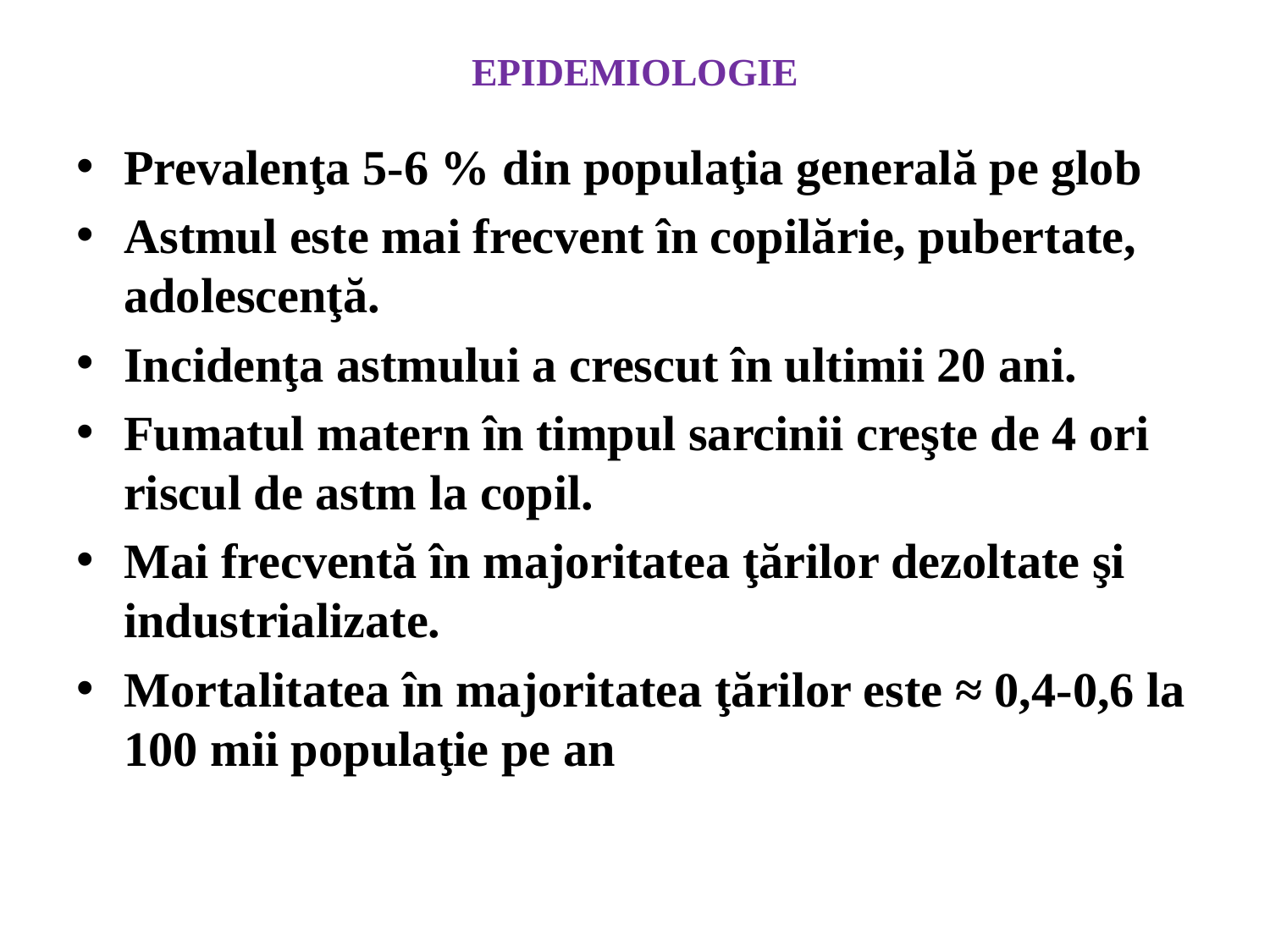

# EPIDEMIOLOGIE
Prevalenţa 5-6 % din populaţia generală pe glob
Astmul este mai frecvent în copilărie, pubertate, adolescenţă.
Incidenţa astmului a crescut în ultimii 20 ani.
Fumatul matern în timpul sarcinii creşte de 4 ori riscul de astm la copil.
Mai frecventă în majoritatea ţărilor dezoltate şi industrializate.
Mortalitatea în majoritatea ţărilor este ≈ 0,4-0,6 la 100 mii populaţie pe an